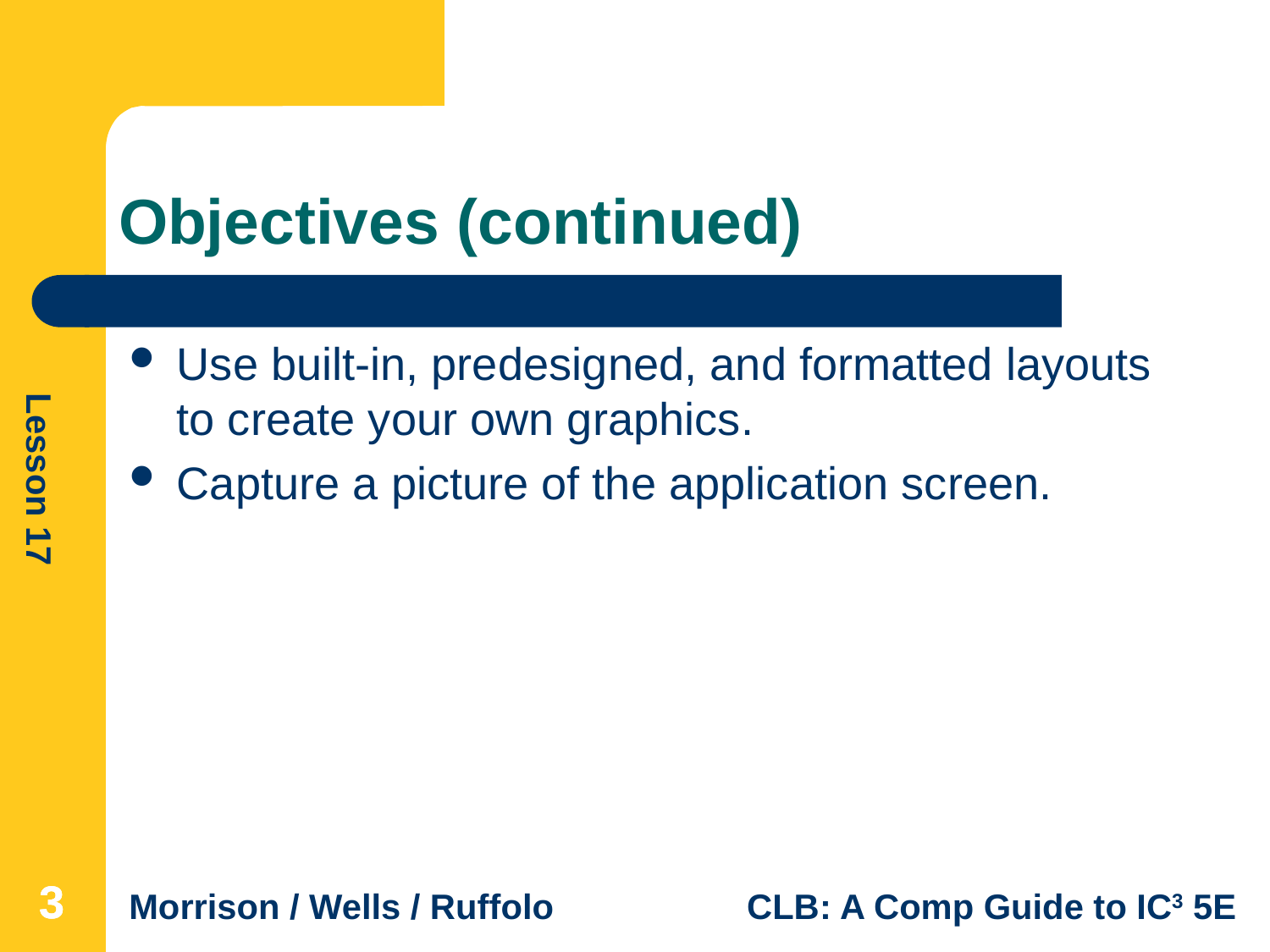

# Objectives (continued)
Use built-in, predesigned, and formatted layouts to create your own graphics.
Capture a picture of the application screen.

3
3
3